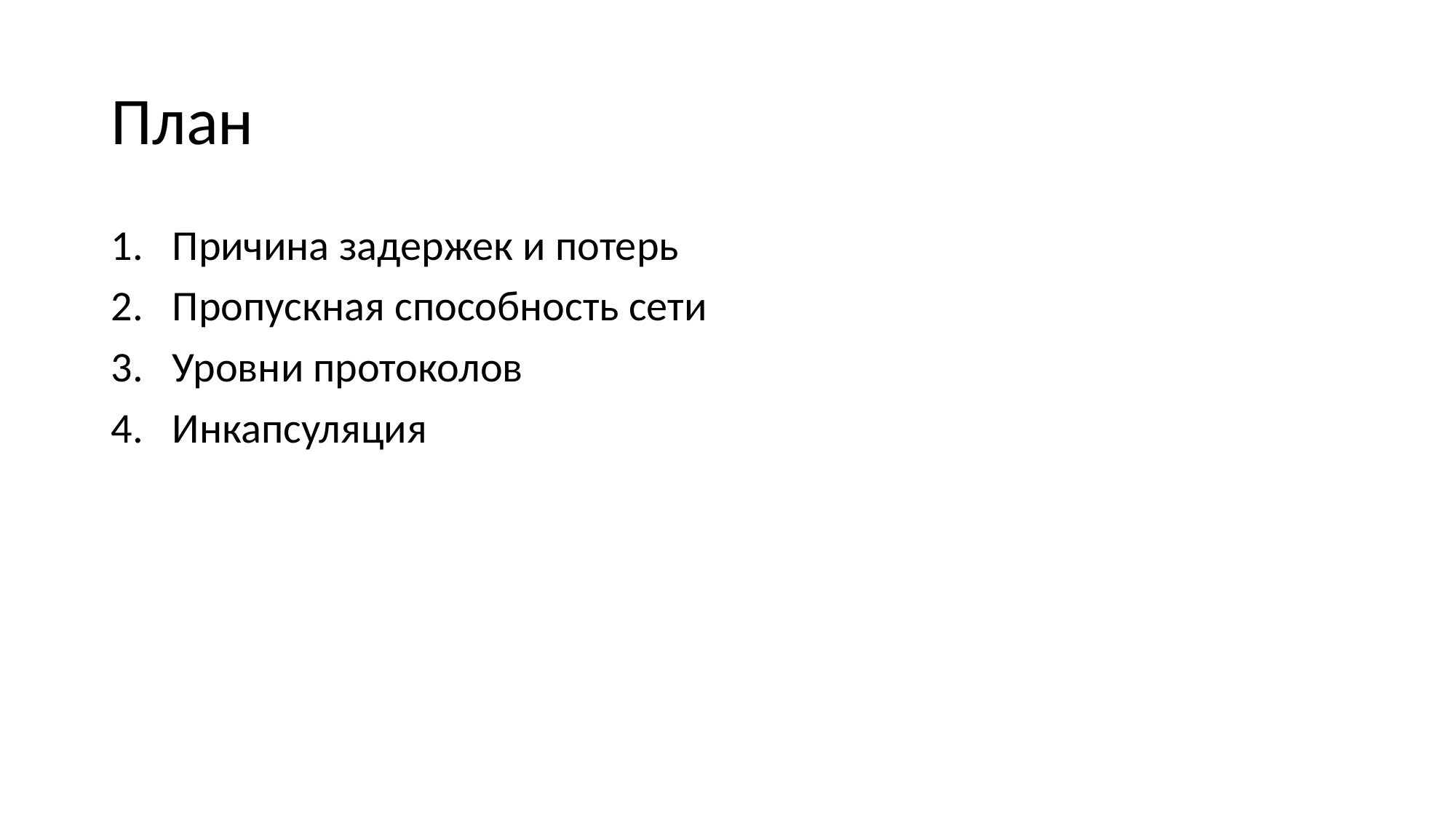

# План
Причина задержек и потерь
Пропускная способность сети
Уровни протоколов
Инкапсуляция